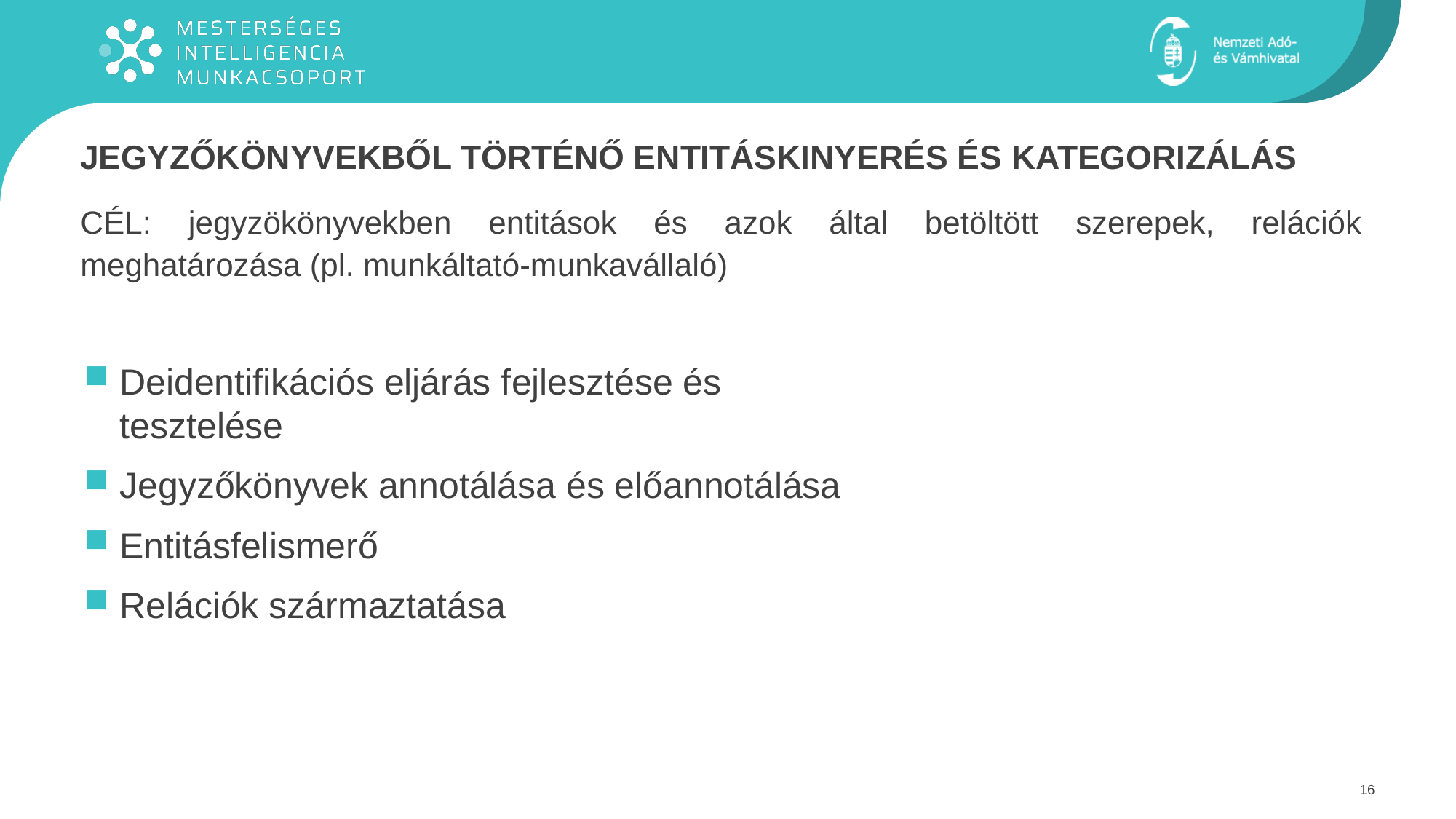

# Jegyzőkönyvekből történő entitáskinyerés és kategorizálás
CÉL: jegyzökönyvekben entitások és azok által betöltött szerepek, relációk meghatározása (pl. munkáltató-munkavállaló)
Deidentifikációs eljárás fejlesztése és tesztelése
Jegyzőkönyvek annotálása és előannotálása
Entitásfelismerő
Relációk származtatása
16